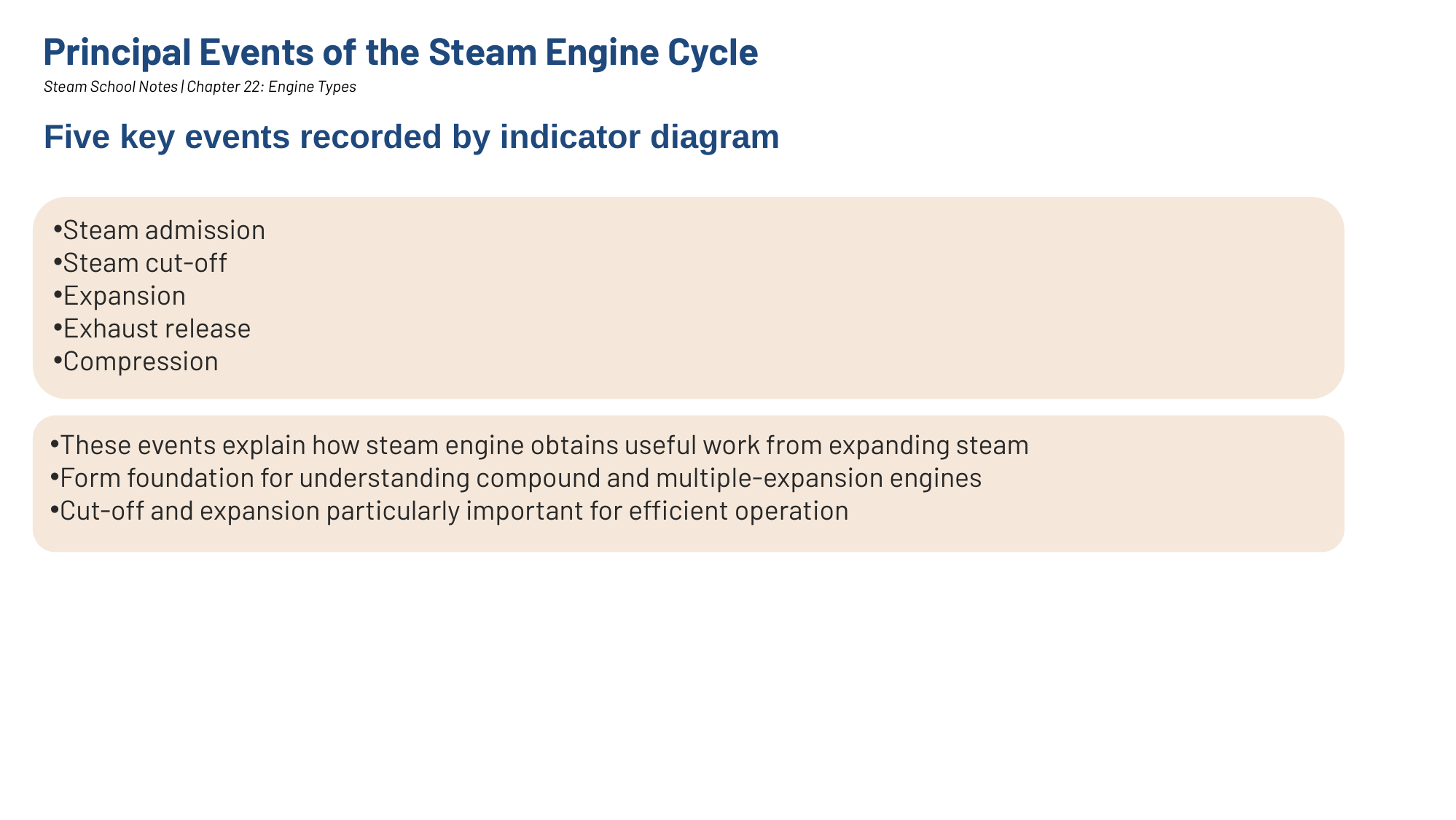

Principal Events of the Steam Engine Cycle
Steam School Notes | Chapter 22: Engine Types
Five key events recorded by indicator diagram
Steam admission
Steam cut-off
Expansion
Exhaust release
Compression
These events explain how steam engine obtains useful work from expanding steam
Form foundation for understanding compound and multiple-expansion engines
Cut-off and expansion particularly important for efficient operation